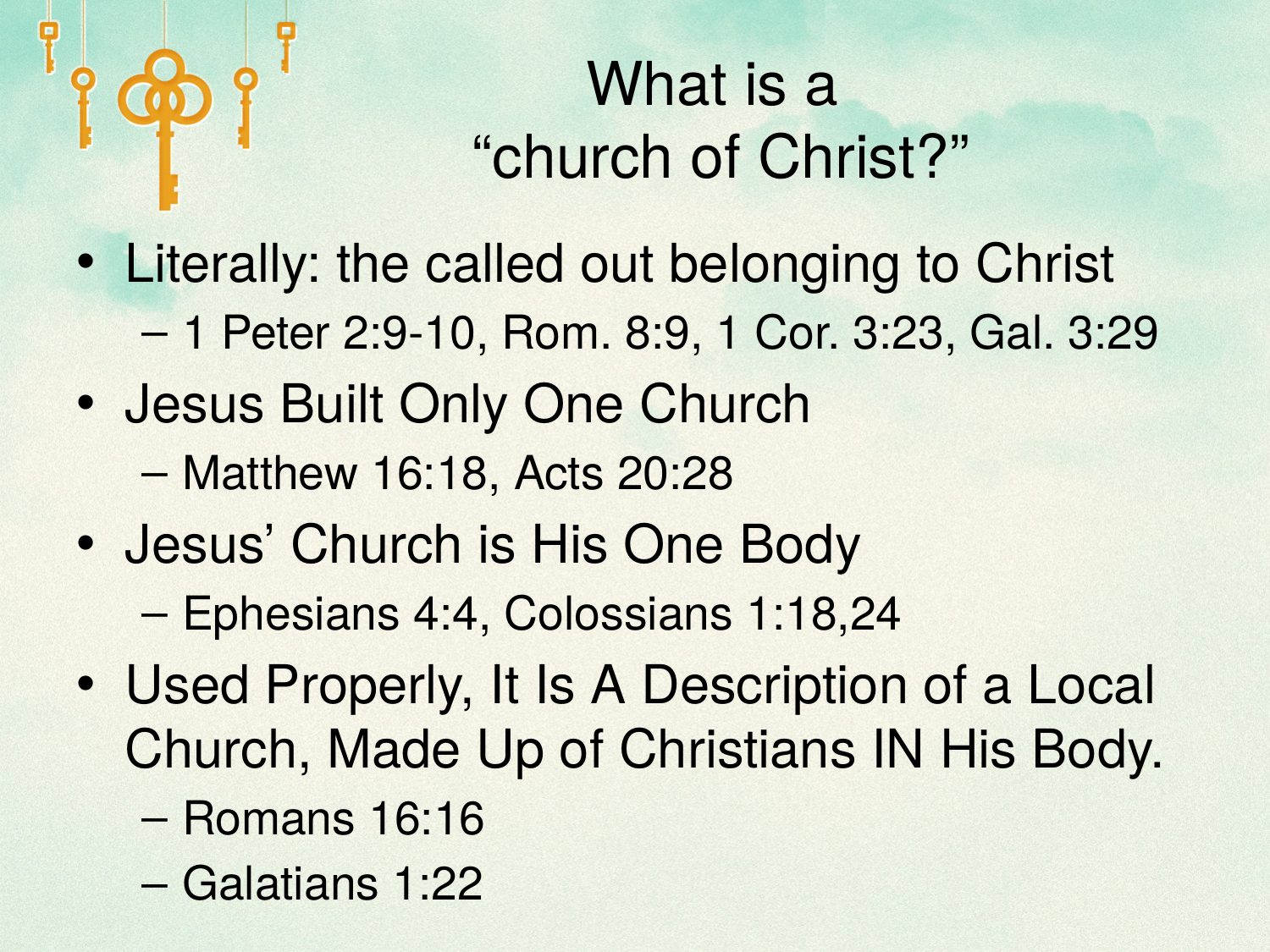

# What is a “church of Christ?”
Literally: the called out belonging to Christ
1 Peter 2:9-10, Rom. 8:9, 1 Cor. 3:23, Gal. 3:29
Jesus Built Only One Church
Matthew 16:18, Acts 20:28
Jesus’ Church is His One Body
Ephesians 4:4, Colossians 1:18,24
Used Properly, It Is A Description of a Local Church, Made Up of Christians IN His Body.
Romans 16:16
Galatians 1:22